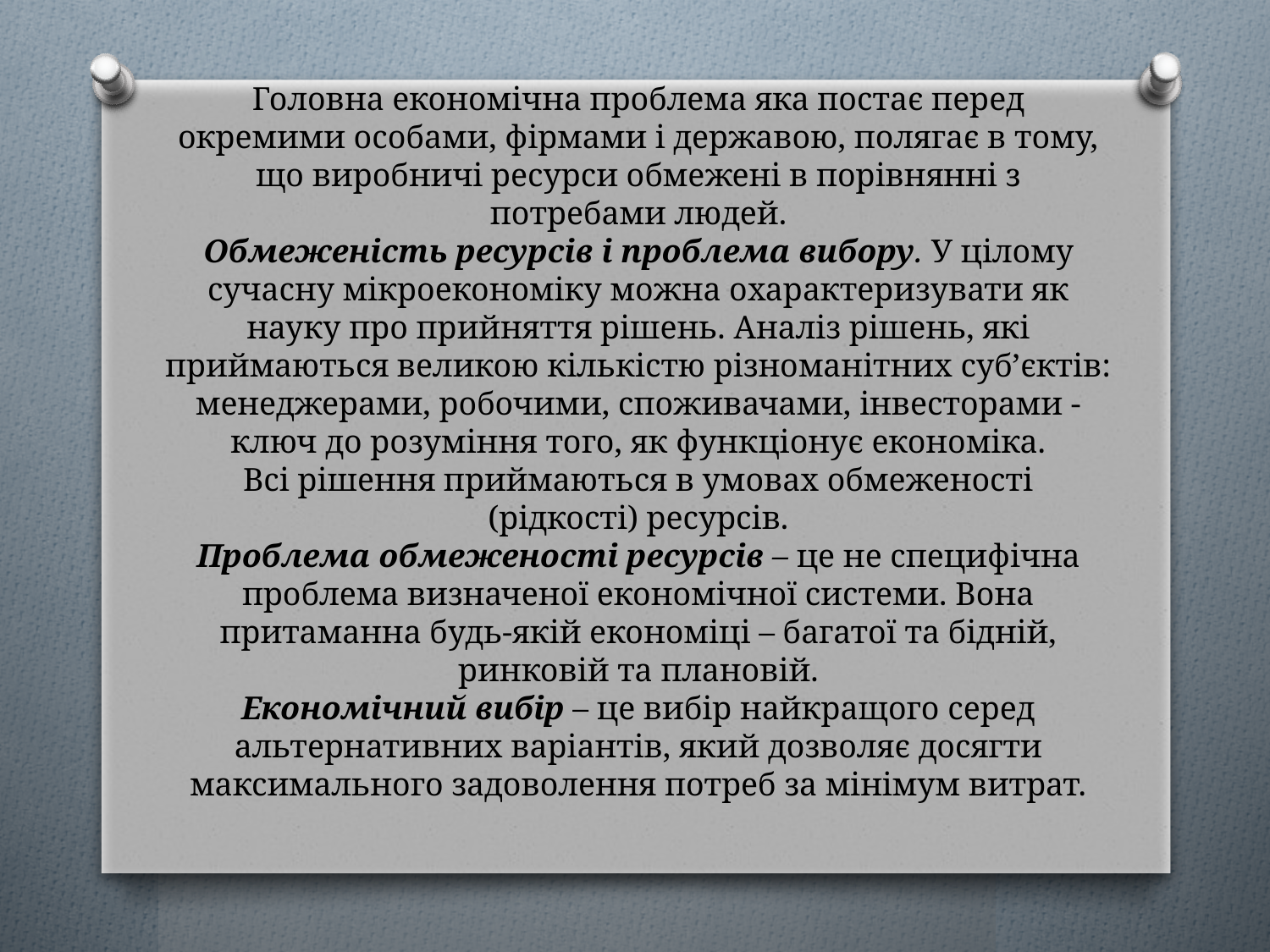

# Головна економічна проблема яка постає перед окремими особами, фірмами і державою, полягає в тому, що виробничі ресурси обмежені в порівнянні з потребами людей. Обмеженість ресурсів і проблема вибору. У цілому сучасну мікроекономіку можна охарактеризувати як науку про прийняття рішень. Аналіз рішень, які приймаються великою кількістю різноманітних суб’єктів: менеджерами, робочими, споживачами, інвесторами - ключ до розуміння того, як функціонує економіка. Всі рішення приймаються в умовах обмеженості (рідкості) ресурсів. Проблема обмеженості ресурсів – це не специфічна проблема визначеної економічної системи. Вона притаманна будь-якій економіці – багатої та бідній, ринковій та плановій. Економічний вибір – це вибір найкращого серед альтернативних варіантів, який дозволяє досягти максимального задоволення потреб за мінімум витрат.